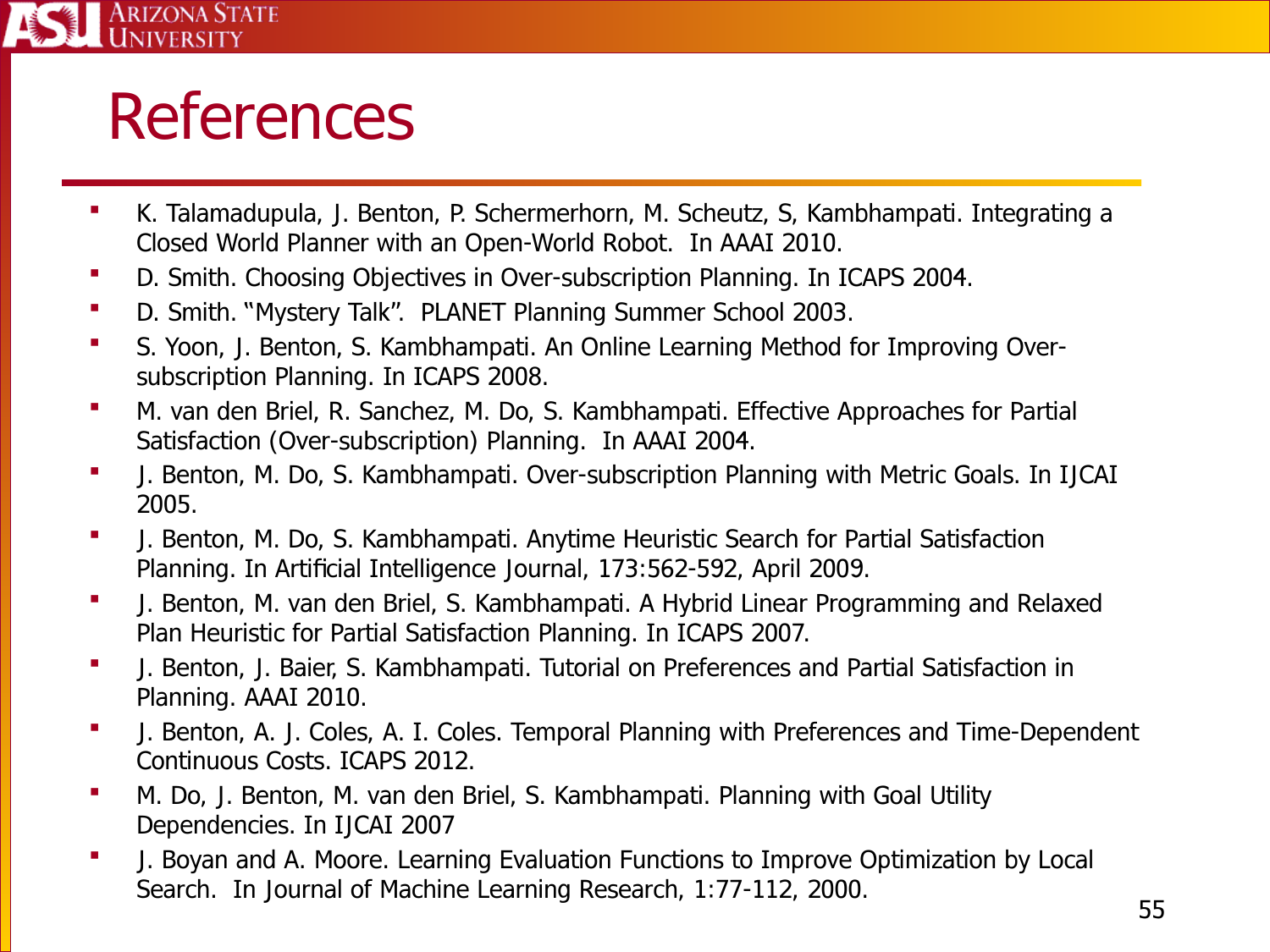

# References
K. Talamadupula, J. Benton, P. Schermerhorn, M. Scheutz, S, Kambhampati. Integrating a Closed World Planner with an Open-World Robot.  In AAAI 2010.
D. Smith. Choosing Objectives in Over-subscription Planning. In ICAPS 2004.
D. Smith. “Mystery Talk”.  PLANET Planning Summer School 2003.
S. Yoon, J. Benton, S. Kambhampati. An Online Learning Method for Improving Over-subscription Planning. In ICAPS 2008.
M. van den Briel, R. Sanchez, M. Do, S. Kambhampati. Effective Approaches for Partial Satisfaction (Over-subscription) Planning.  In AAAI 2004.
J. Benton, M. Do, S. Kambhampati. Over-subscription Planning with Metric Goals. In IJCAI 2005.
J. Benton, M. Do, S. Kambhampati. Anytime Heuristic Search for Partial Satisfaction Planning. In Artificial Intelligence Journal, 173:562-592, April 2009.
J. Benton, M. van den Briel, S. Kambhampati. A Hybrid Linear Programming and Relaxed Plan Heuristic for Partial Satisfaction Planning. In ICAPS 2007.
J. Benton, J. Baier, S. Kambhampati. Tutorial on Preferences and Partial Satisfaction in Planning. AAAI 2010.
J. Benton, A. J. Coles, A. I. Coles. Temporal Planning with Preferences and Time-Dependent Continuous Costs. ICAPS 2012.
M. Do, J. Benton, M. van den Briel, S. Kambhampati. Planning with Goal Utility Dependencies. In IJCAI 2007
J. Boyan and A. Moore. Learning Evaluation Functions to Improve Optimization by Local Search.  In Journal of Machine Learning Research, 1:77-112, 2000.

55